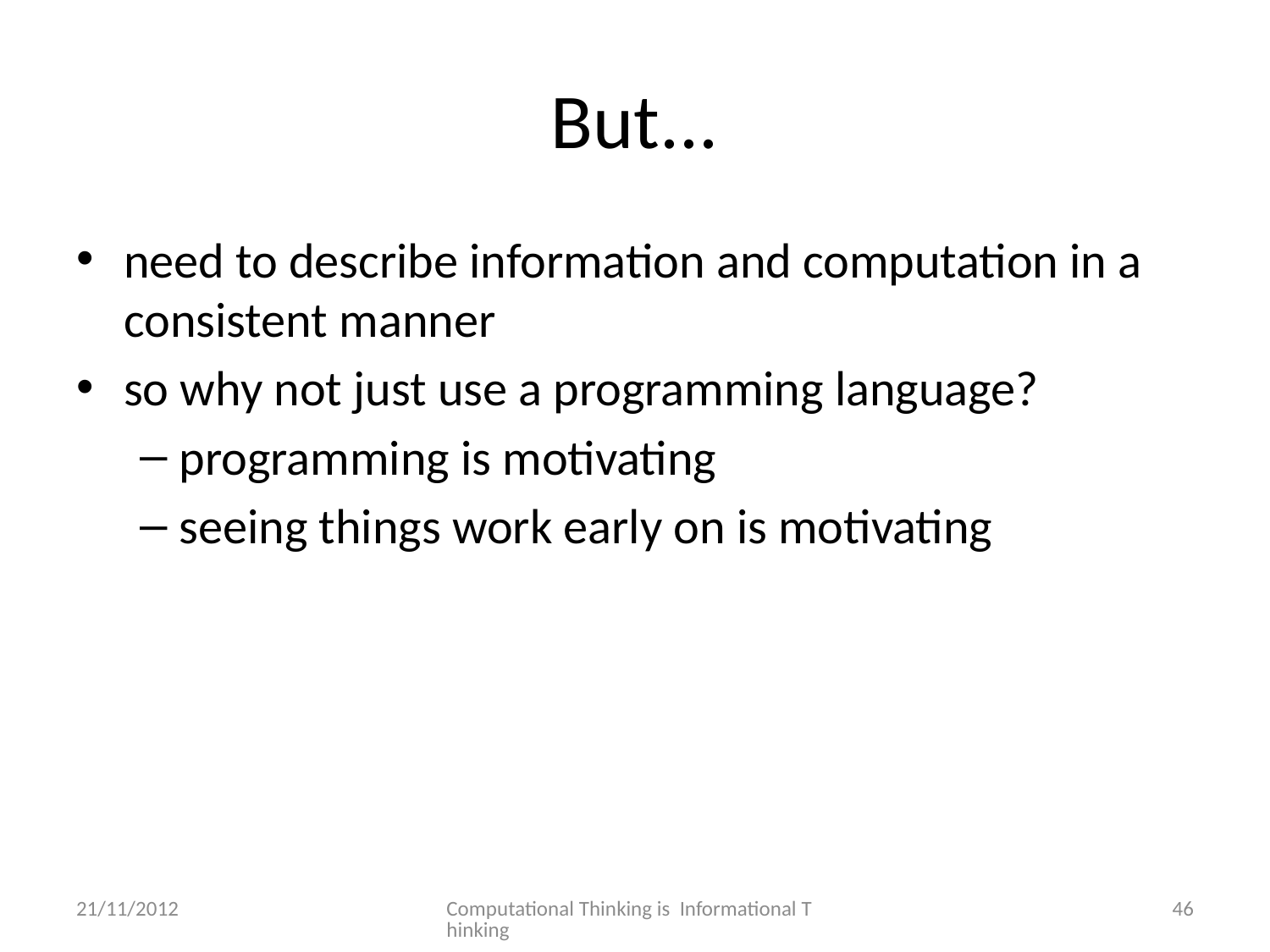

# But...
need to describe information and computation in a consistent manner
so why not just use a programming language?
programming is motivating
seeing things work early on is motivating
21/11/2012
Computational Thinking is  Informational Thinking
46